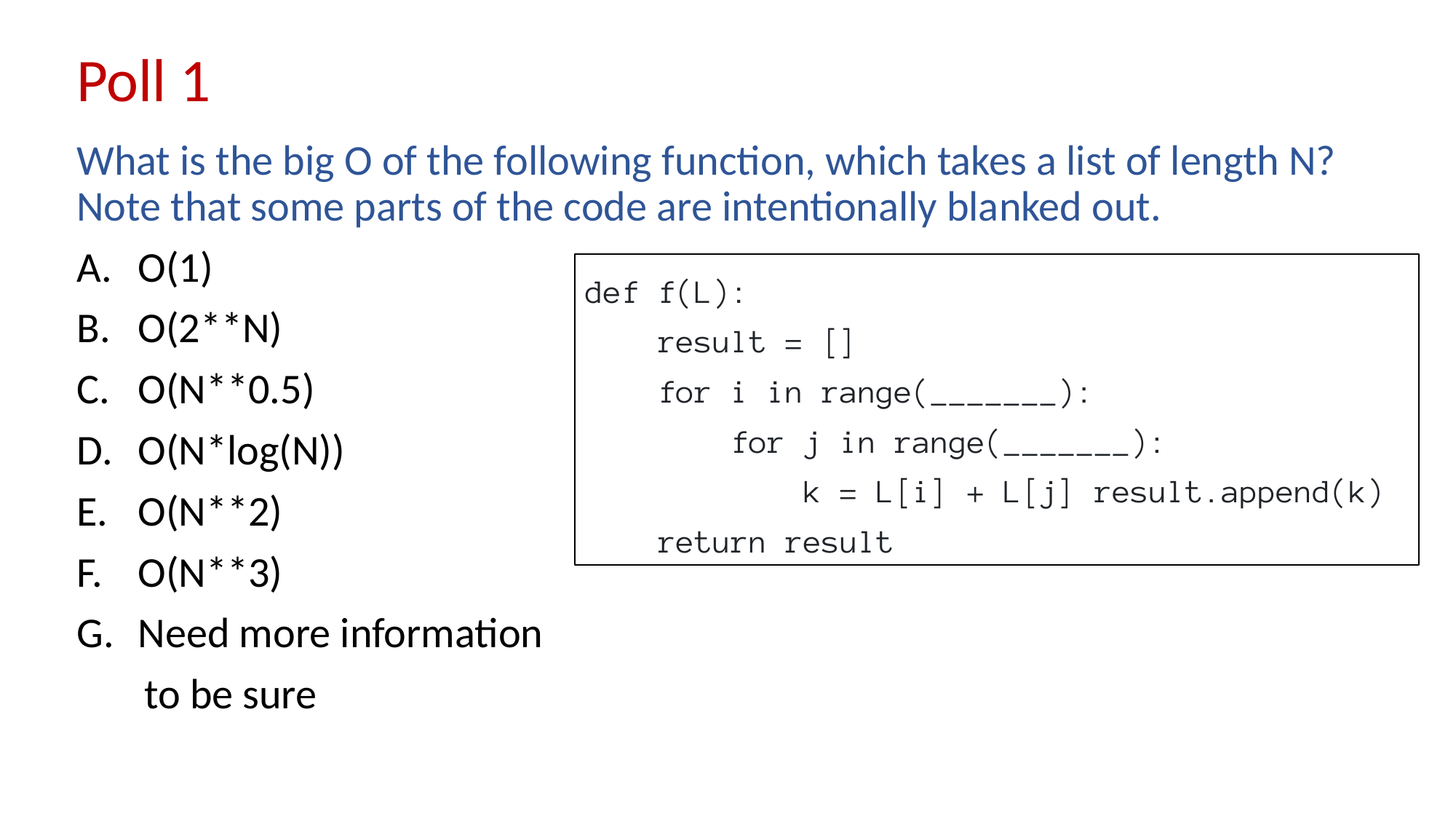

# Poll 1
What is the big O of the following function, which takes a list of length N? Note that some parts of the code are intentionally blanked out.
O(1)
O(2**N)
O(N**0.5)
O(N*log(N))
O(N**2)
O(N**3)
Need more information
       to be sure

def f(L):
    result = []
    for i in range(_______):
        for j in range(_______):
            k = L[i] + L[j] result.append(k)
    return result